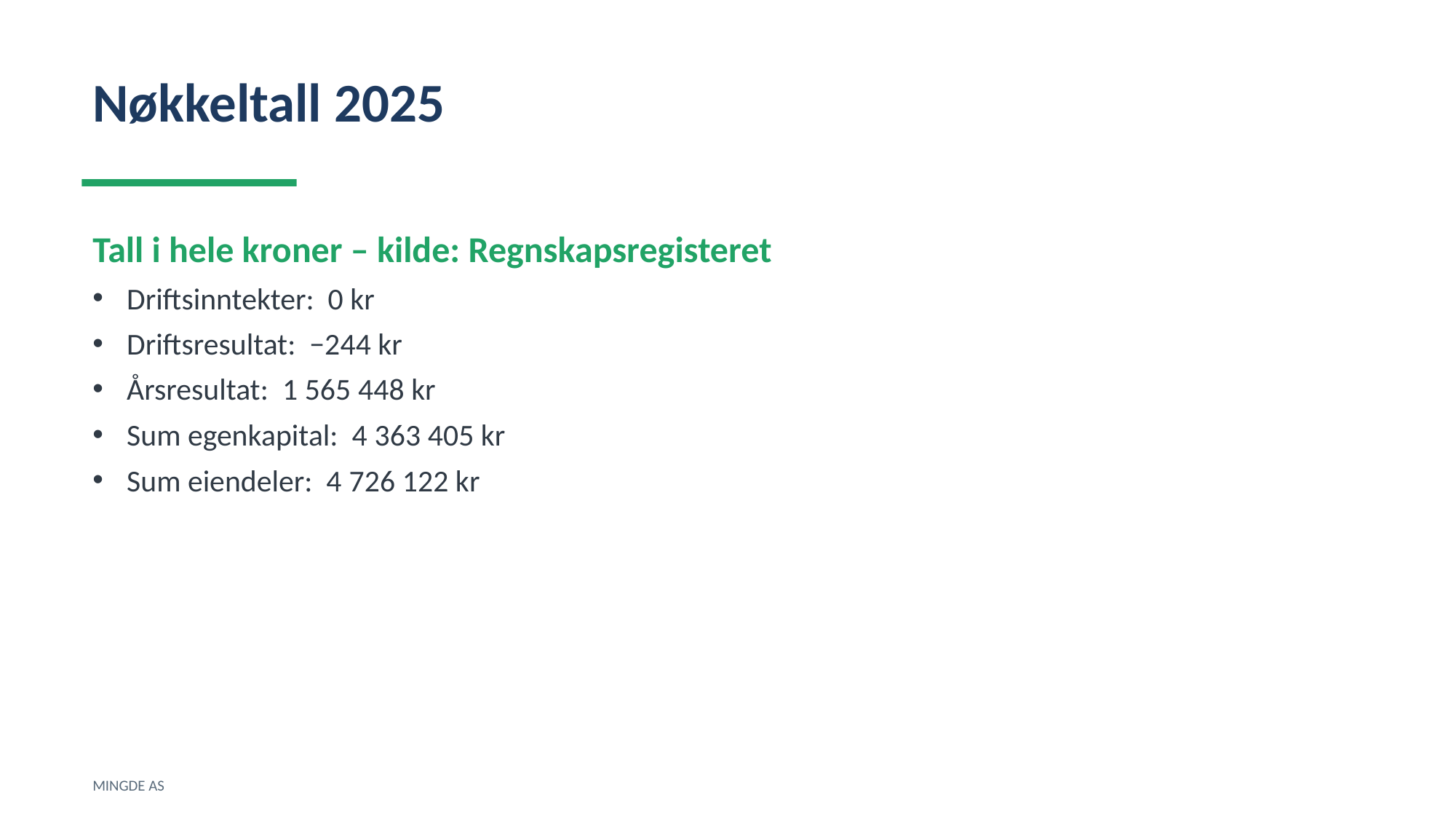

Nøkkeltall 2025

Tall i hele kroner – kilde: Regnskapsregisteret
Driftsinntekter:  0 kr
Driftsresultat:  −244 kr
Årsresultat:  1 565 448 kr
Sum egenkapital:  4 363 405 kr
Sum eiendeler:  4 726 122 kr
MINGDE AS